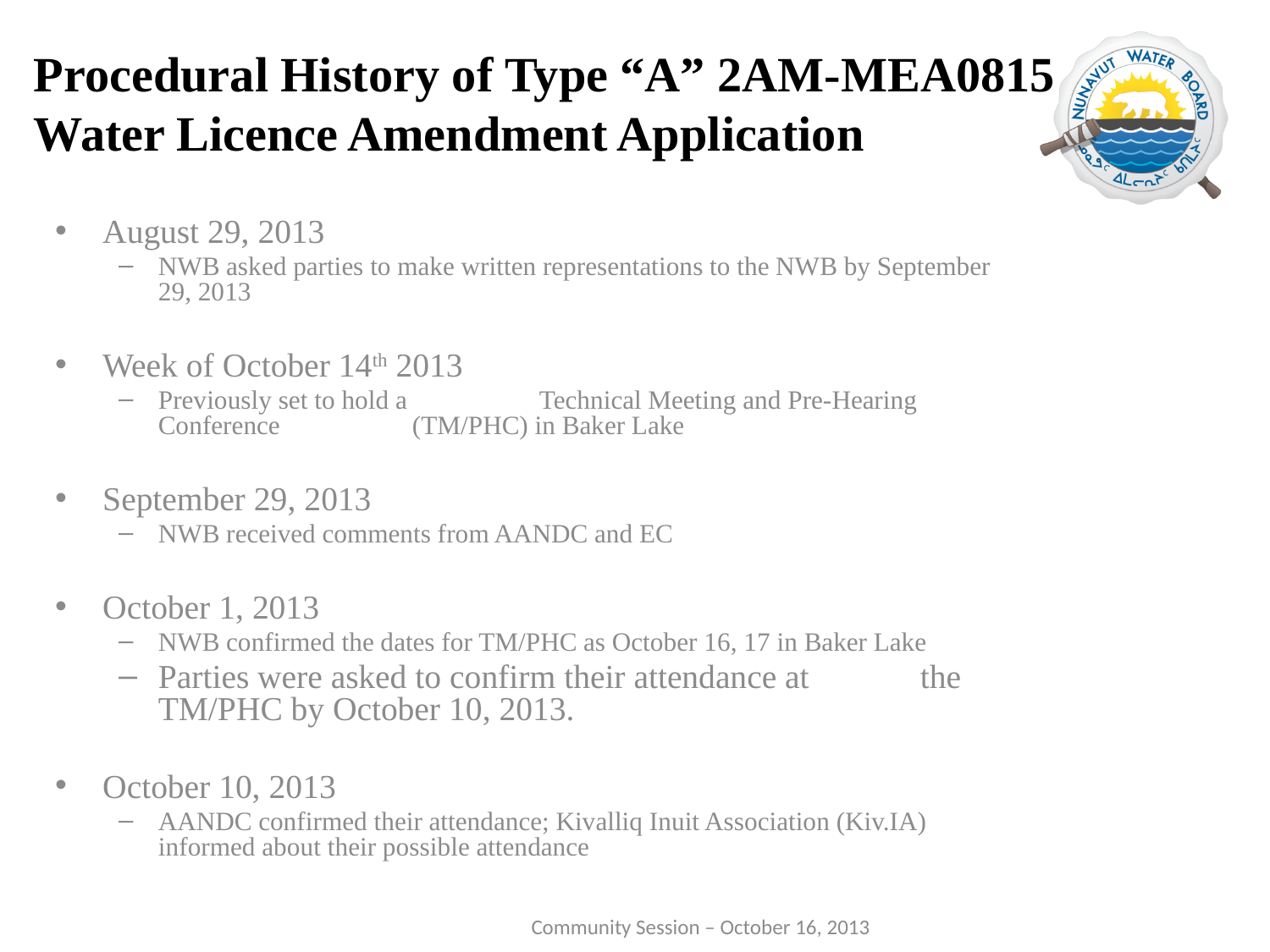

# Procedural History of Type “A” 2AM-MEA0815 Water Licence Amendment Application
August 29, 2013
NWB asked parties to make written representations to the NWB by September 29, 2013

Week of October 14th 2013
Previously set to hold a 	Technical Meeting and Pre-Hearing Conference 	(TM/PHC) in Baker Lake

September 29, 2013
NWB received comments from AANDC and EC

October 1, 2013
NWB confirmed the dates for TM/PHC as October 16, 17 in Baker Lake
Parties were asked to confirm their attendance at 	the TM/PHC by October 10, 2013.

October 10, 2013
AANDC confirmed their attendance; Kivalliq Inuit Association (Kiv.IA) informed about their possible attendance

 Community Session – October 16, 2013